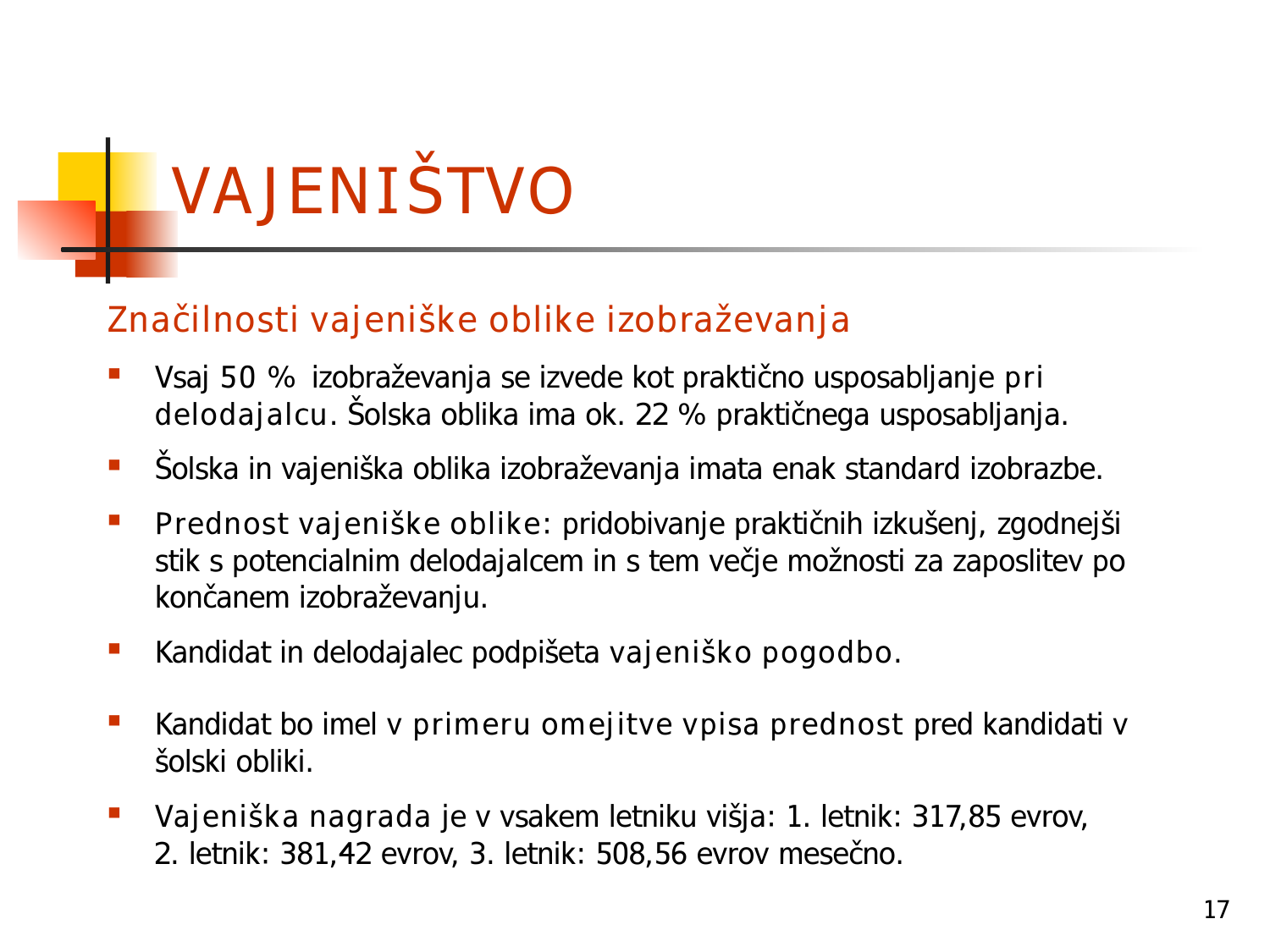

# VAJENIŠTVO
Značilnosti vajeniške oblike izobraževanja
Vsaj 50 % izobraževanja se izvede kot praktično usposabljanje pri delodajalcu. Šolska oblika ima ok. 22 % praktičnega usposabljanja.
Šolska in vajeniška oblika izobraževanja imata enak standard izobrazbe.
Prednost vajeniške oblike: pridobivanje praktičnih izkušenj, zgodnejši stik s potencialnim delodajalcem in s tem večje možnosti za zaposlitev po končanem izobraževanju.
Kandidat in delodajalec podpišeta vajeniško pogodbo.
Kandidat bo imel v primeru omejitve vpisa prednost pred kandidati v šolski obliki.
Vajeniška nagrada je v vsakem letniku višja: 1. letnik: 317,85 evrov,
     2. letnik: 381,42 evrov, 3. letnik: 508,56 evrov mesečno.
17